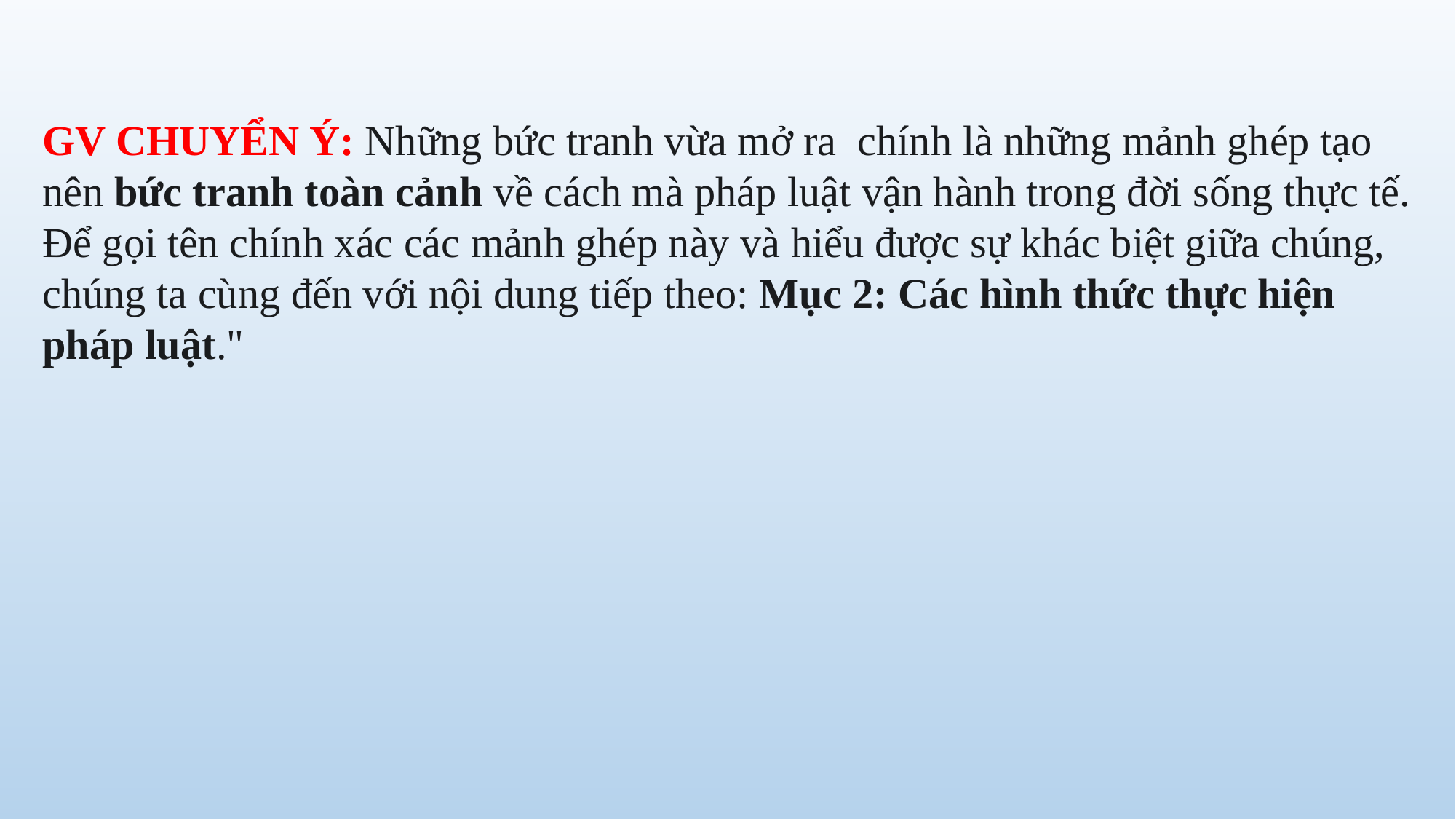

GV CHUYỂN Ý: Những bức tranh vừa mở ra  chính là những mảnh ghép tạo nên bức tranh toàn cảnh về cách mà pháp luật vận hành trong đời sống thực tế.
Để gọi tên chính xác các mảnh ghép này và hiểu được sự khác biệt giữa chúng, chúng ta cùng đến với nội dung tiếp theo: Mục 2: Các hình thức thực hiện pháp luật."